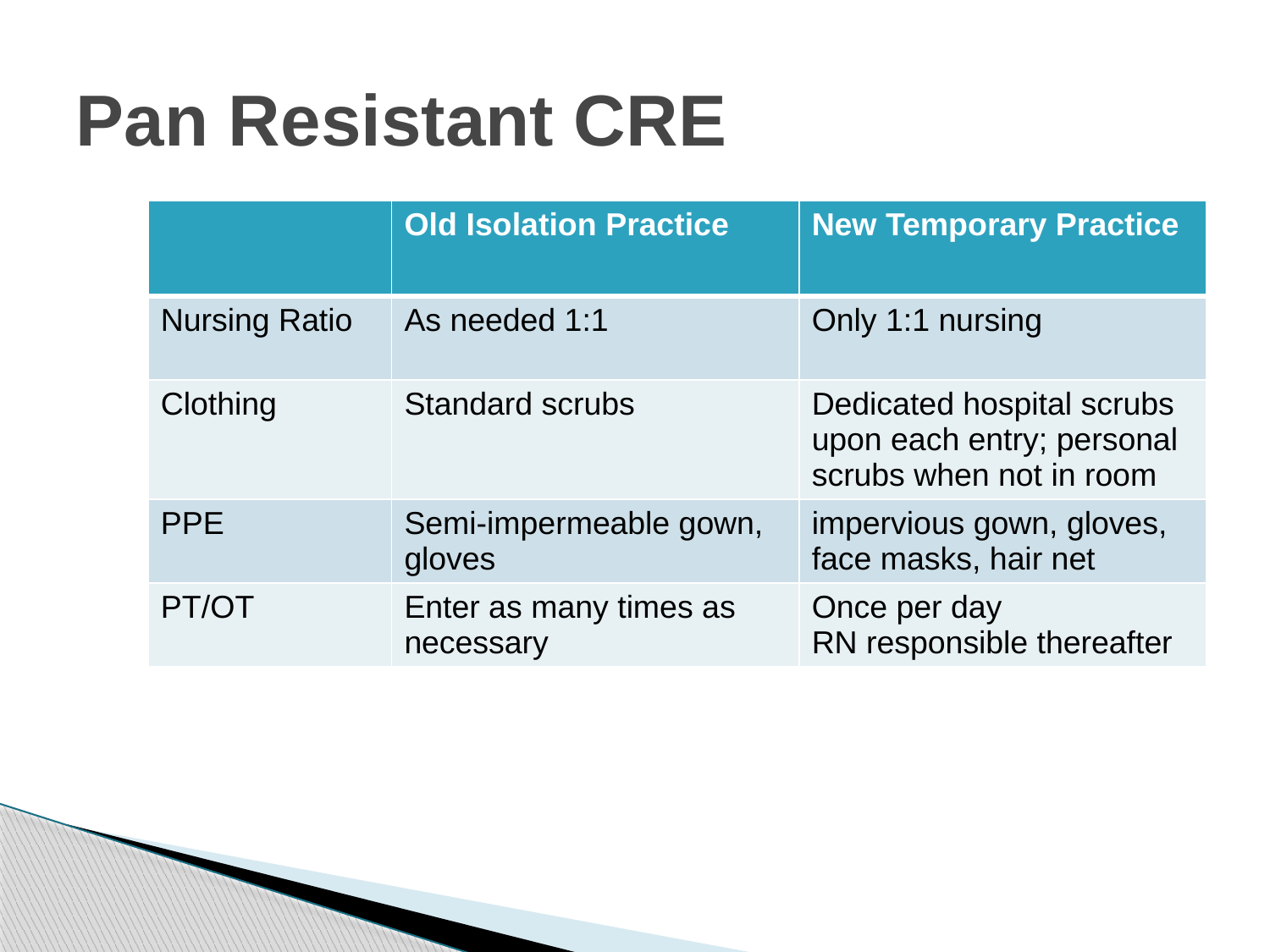

# Pan Resistant CRE
|  | Old Isolation Practice | New Temporary Practice |
| --- | --- | --- |
| Nursing Ratio | As needed 1:1 | Only 1:1 nursing |
| Clothing | Standard scrubs | Dedicated hospital scrubs upon each entry; personal scrubs when not in room |
| PPE | Semi-impermeable gown, gloves | impervious gown, gloves, face masks, hair net |
| PT/OT | Enter as many times as necessary | Once per day RN responsible thereafter |